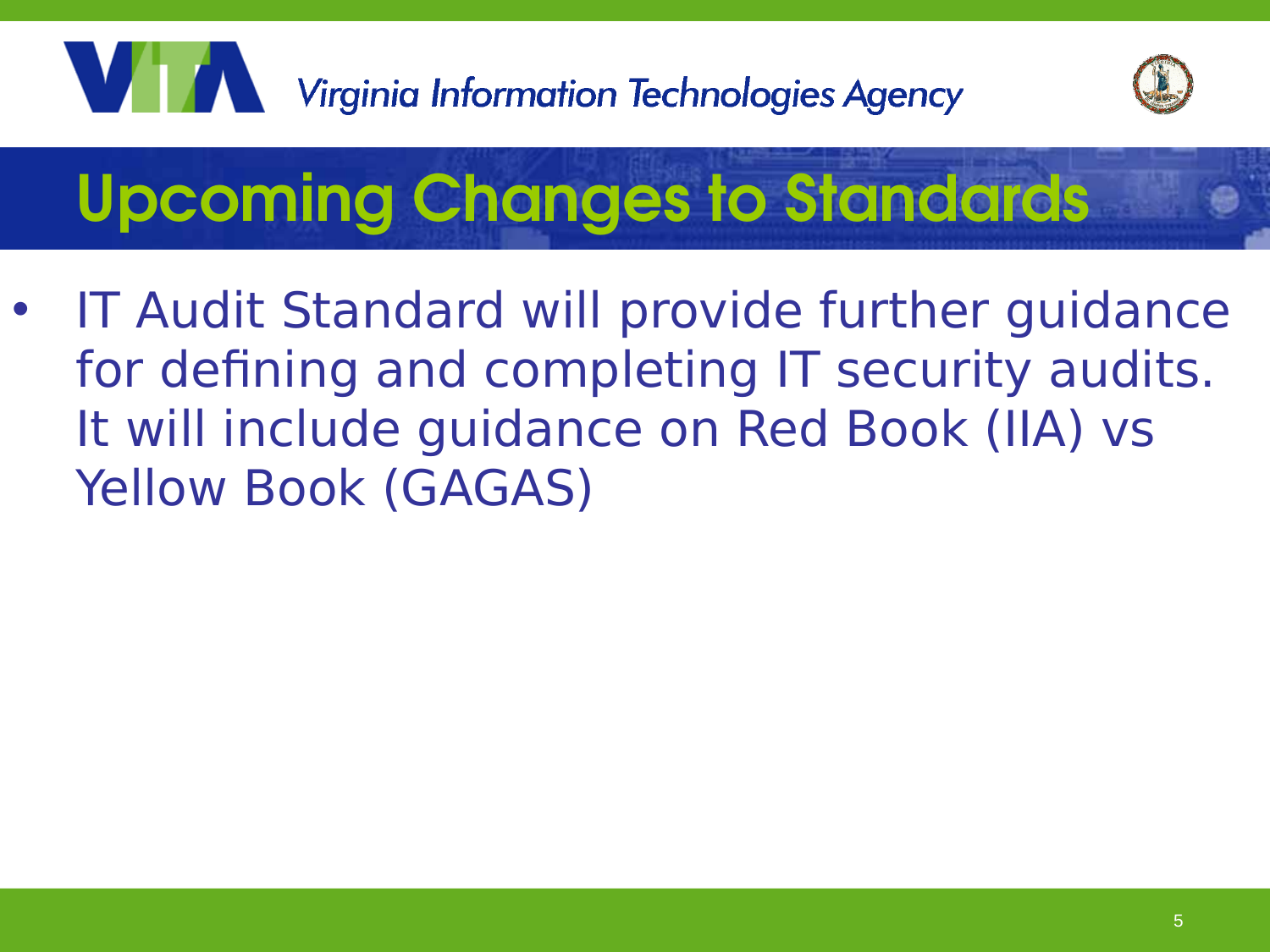

# Upcoming Changes to Standards
IT Audit Standard will provide further guidance for defining and completing IT security audits.  It will include guidance on Red Book (IIA) vs Yellow Book (GAGAS)